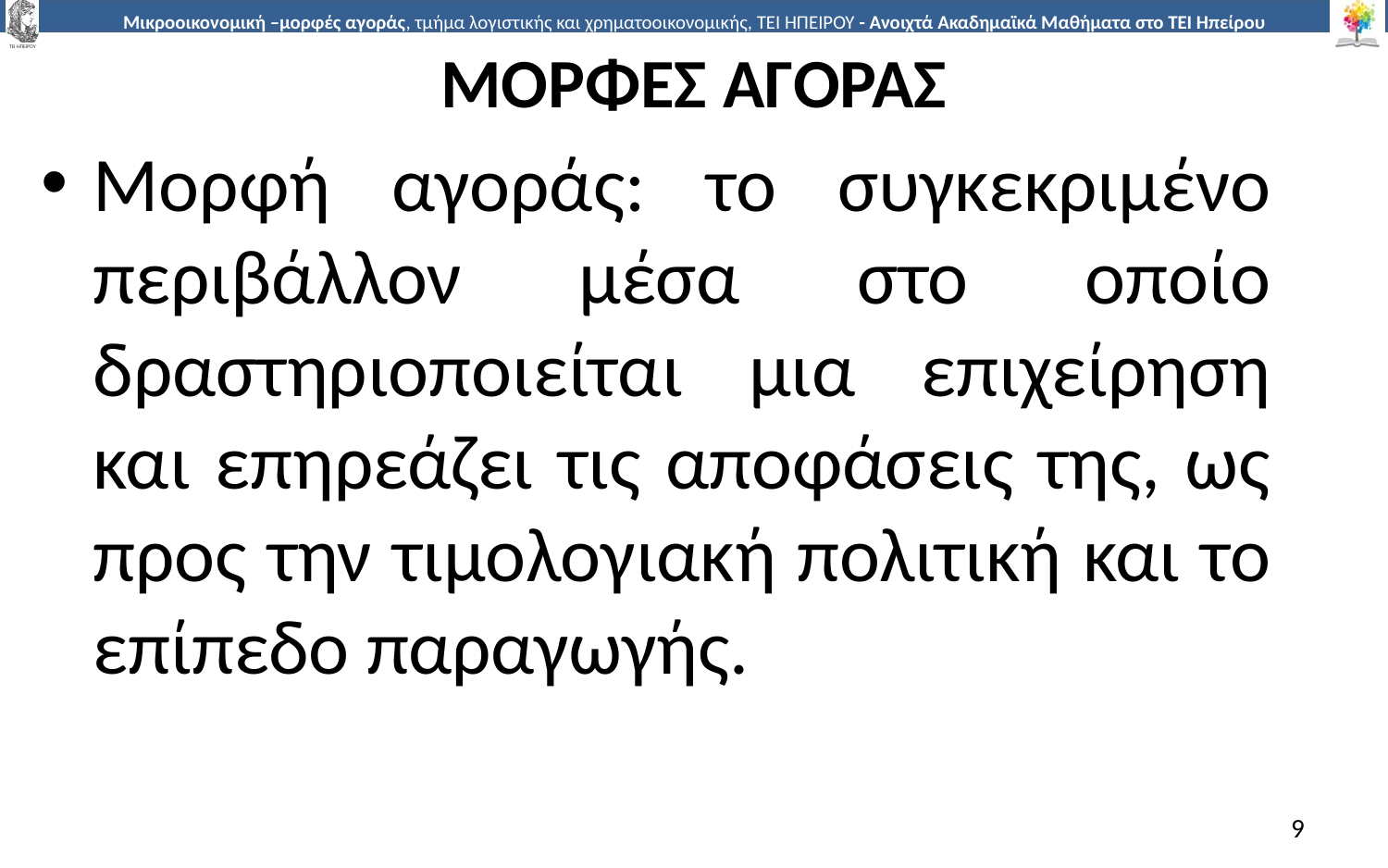

# ΜΟΡΦΕΣ ΑΓΟΡΑΣ
Μορφή αγοράς: το συγκεκριµένο περιβάλλον µέσα στο οποίο δραστηριοποιείται µια επιχείρηση και επηρεάζει τις αποφάσεις της, ως προς την τιµολογιακή πολιτική και το επίπεδο παραγωγής.

9